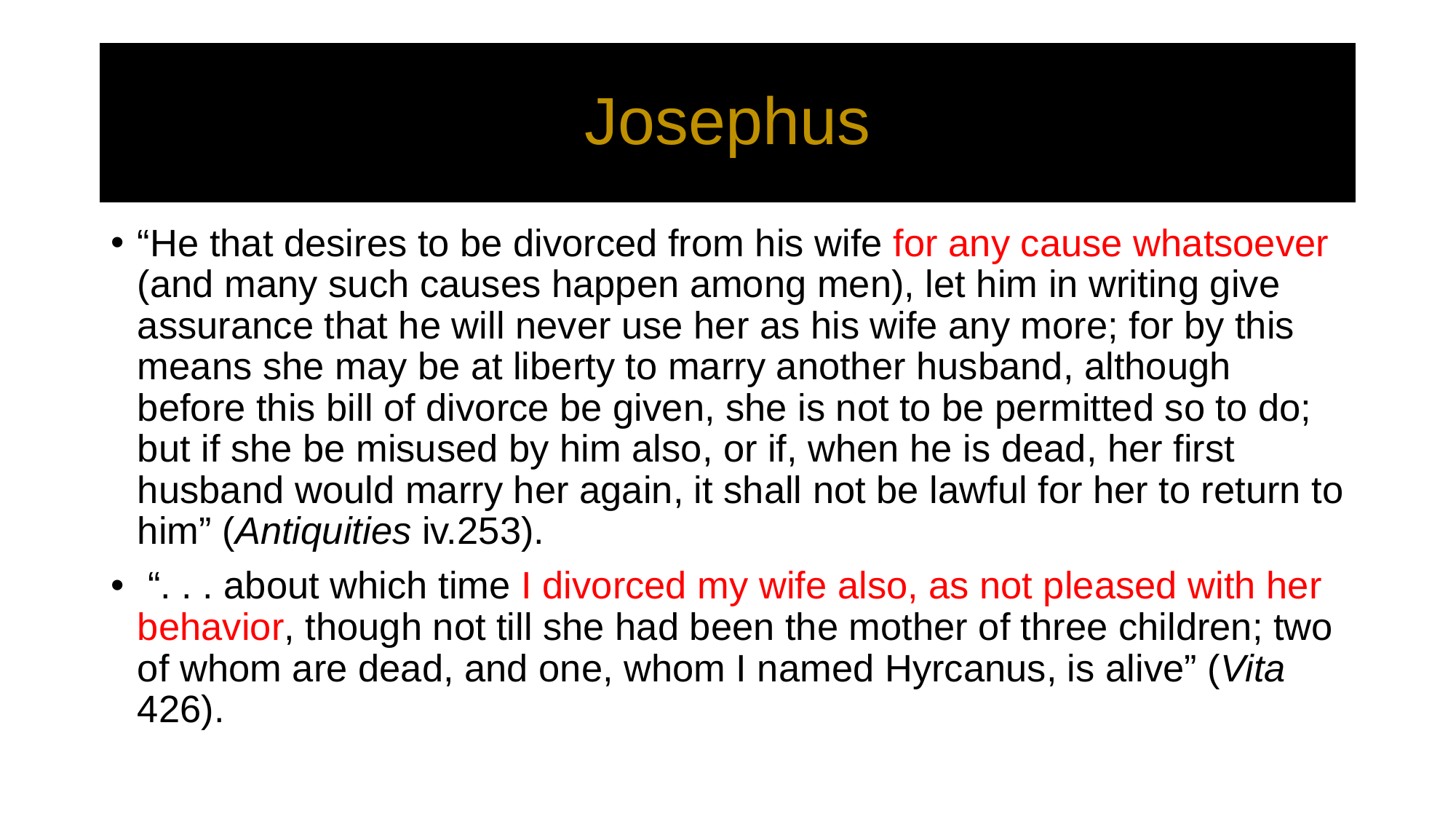

# Josephus
“He that desires to be divorced from his wife for any cause whatsoever (and many such causes happen among men), let him in writing give assurance that he will never use her as his wife any more; for by this means she may be at liberty to marry another husband, although before this bill of divorce be given, she is not to be permitted so to do; but if she be misused by him also, or if, when he is dead, her first husband would marry her again, it shall not be lawful for her to return to him” (Antiquities iv.253).
 “. . . about which time I divorced my wife also, as not pleased with her behavior, though not till she had been the mother of three children; two of whom are dead, and one, whom I named Hyrcanus, is alive” (Vita 426).